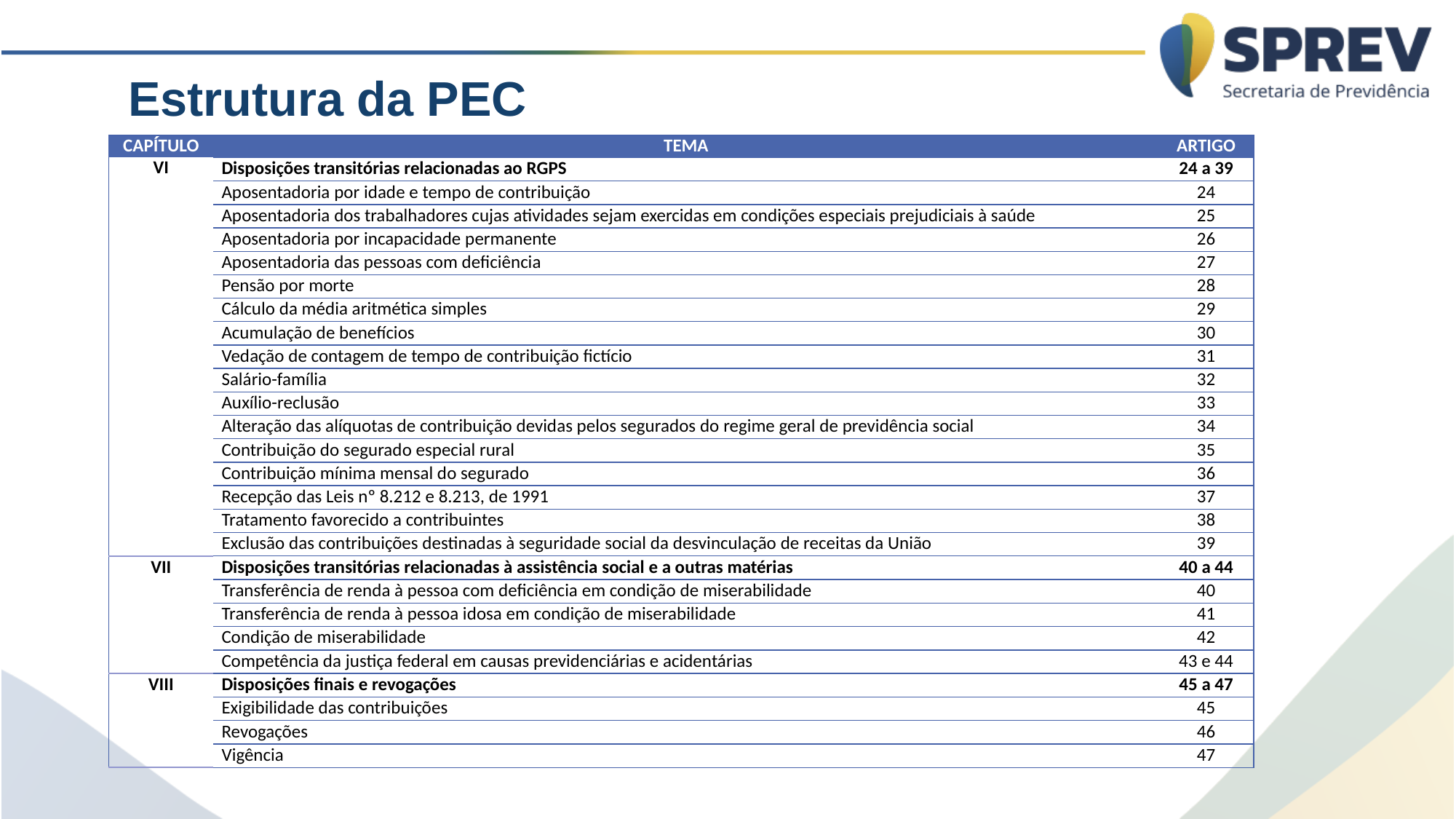

Estrutura da PEC
| CAPÍTULO | TEMA | ARTIGO |
| --- | --- | --- |
| VI | Disposições transitórias relacionadas ao RGPS | 24 a 39 |
|  | Aposentadoria por idade e tempo de contribuição | 24 |
|  | Aposentadoria dos trabalhadores cujas atividades sejam exercidas em condições especiais prejudiciais à saúde | 25 |
|  | Aposentadoria por incapacidade permanente | 26 |
|  | Aposentadoria das pessoas com deficiência | 27 |
|  | Pensão por morte | 28 |
|  | Cálculo da média aritmética simples | 29 |
|  | Acumulação de benefícios | 30 |
|  | Vedação de contagem de tempo de contribuição fictício | 31 |
|  | Salário-família | 32 |
|  | Auxílio-reclusão | 33 |
|  | Alteração das alíquotas de contribuição devidas pelos segurados do regime geral de previdência social | 34 |
|  | Contribuição do segurado especial rural | 35 |
|  | Contribuição mínima mensal do segurado | 36 |
|  | Recepção das Leis nº 8.212 e 8.213, de 1991 | 37 |
|  | Tratamento favorecido a contribuintes | 38 |
|  | Exclusão das contribuições destinadas à seguridade social da desvinculação de receitas da União | 39 |
| VII | Disposições transitórias relacionadas à assistência social e a outras matérias | 40 a 44 |
|  | Transferência de renda à pessoa com deficiência em condição de miserabilidade | 40 |
|  | Transferência de renda à pessoa idosa em condição de miserabilidade | 41 |
|  | Condição de miserabilidade | 42 |
|  | Competência da justiça federal em causas previdenciárias e acidentárias | 43 e 44 |
| VIII | Disposições finais e revogações | 45 a 47 |
|  | Exigibilidade das contribuições | 45 |
|  | Revogações | 46 |
|  | Vigência | 47 |